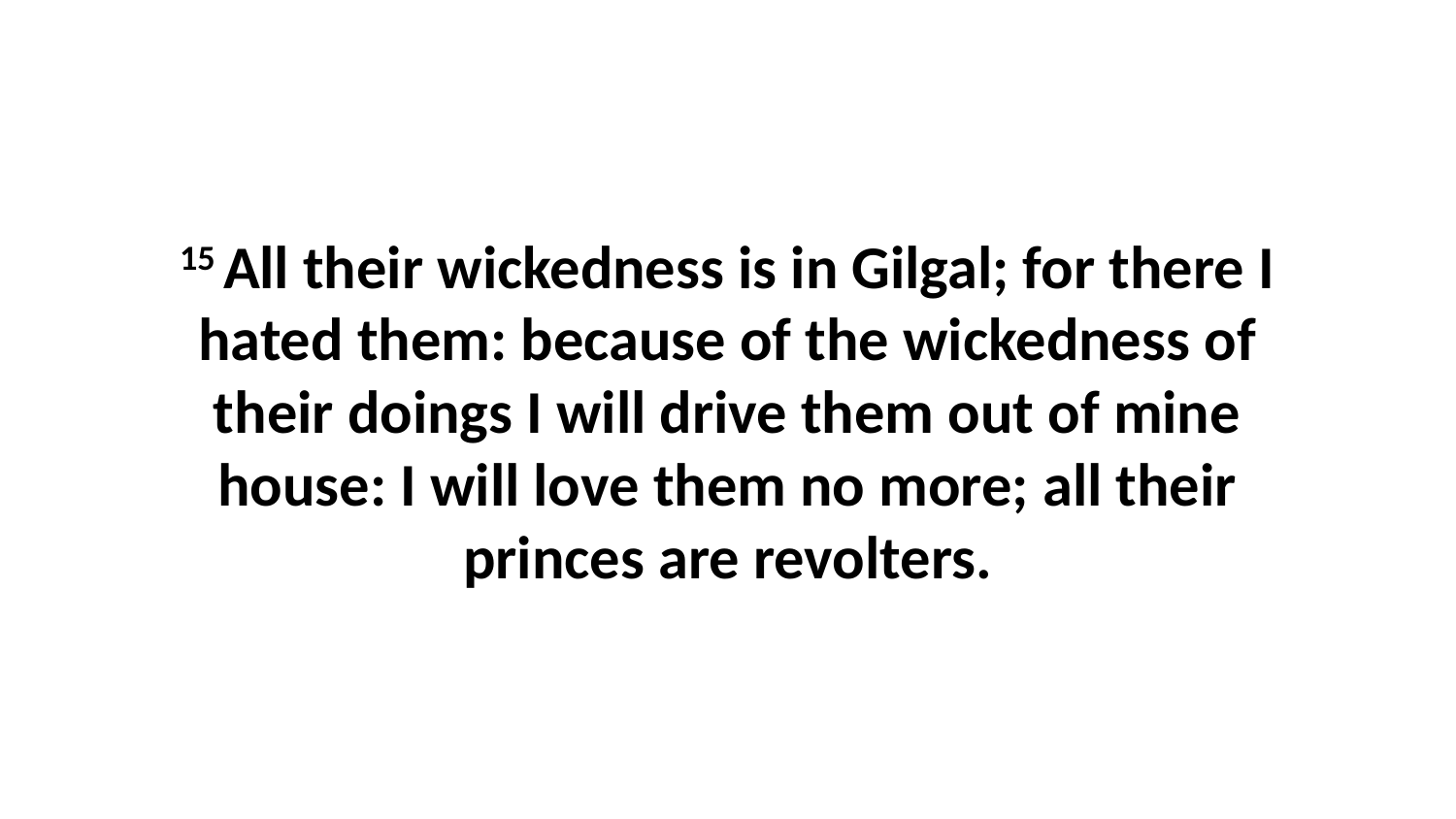

15 All their wickedness is in Gilgal; for there I hated them: because of the wickedness of their doings I will drive them out of mine house: I will love them no more; all their princes are revolters.